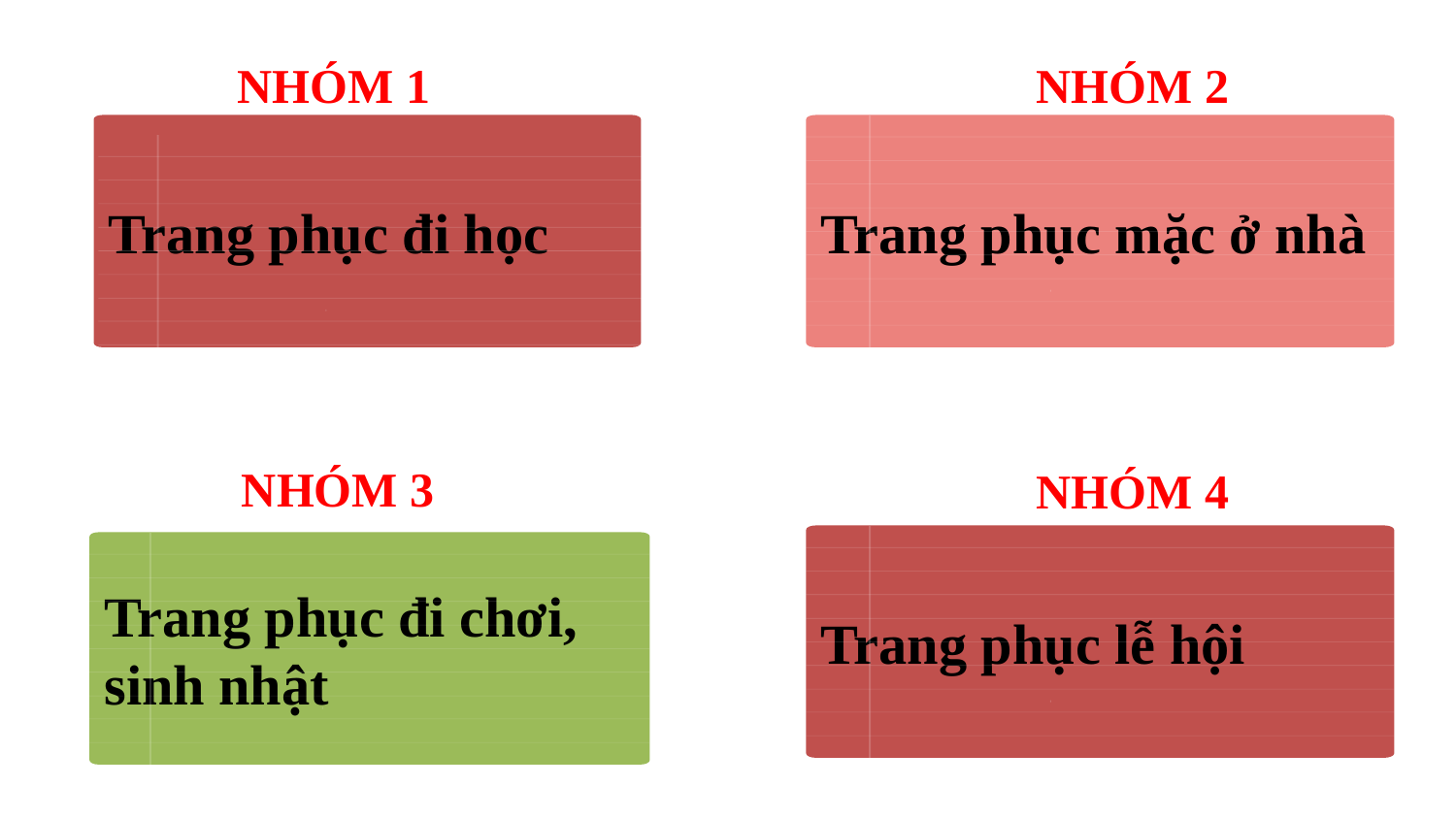

NHÓM 1
# NHÓM 2
Trang phục mặc ở nhà

Trang phục đi học

NHÓM 3
NHÓM 4
Trang phục lễ hội

Trang phục đi chơi, sinh nhật